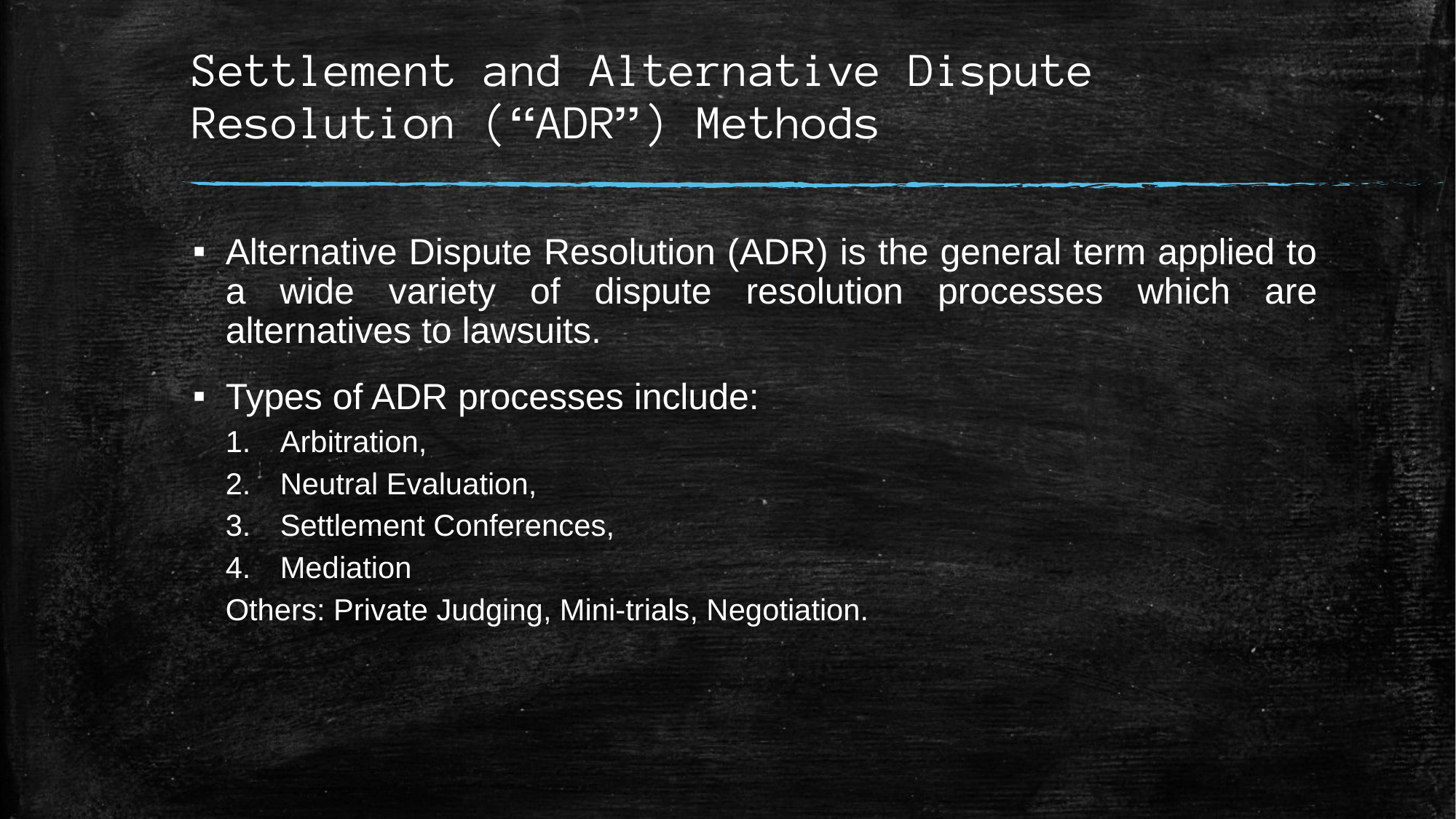

# Settlement and Alternative Dispute Resolution (“ADR”) Methods
Alternative Dispute Resolution (ADR) is the general term applied to a wide variety of dispute resolution processes which are alternatives to lawsuits.
Types of ADR processes include:
Arbitration,
Neutral Evaluation,
Settlement Conferences,
Mediation
Others: Private Judging, Mini-trials, Negotiation.